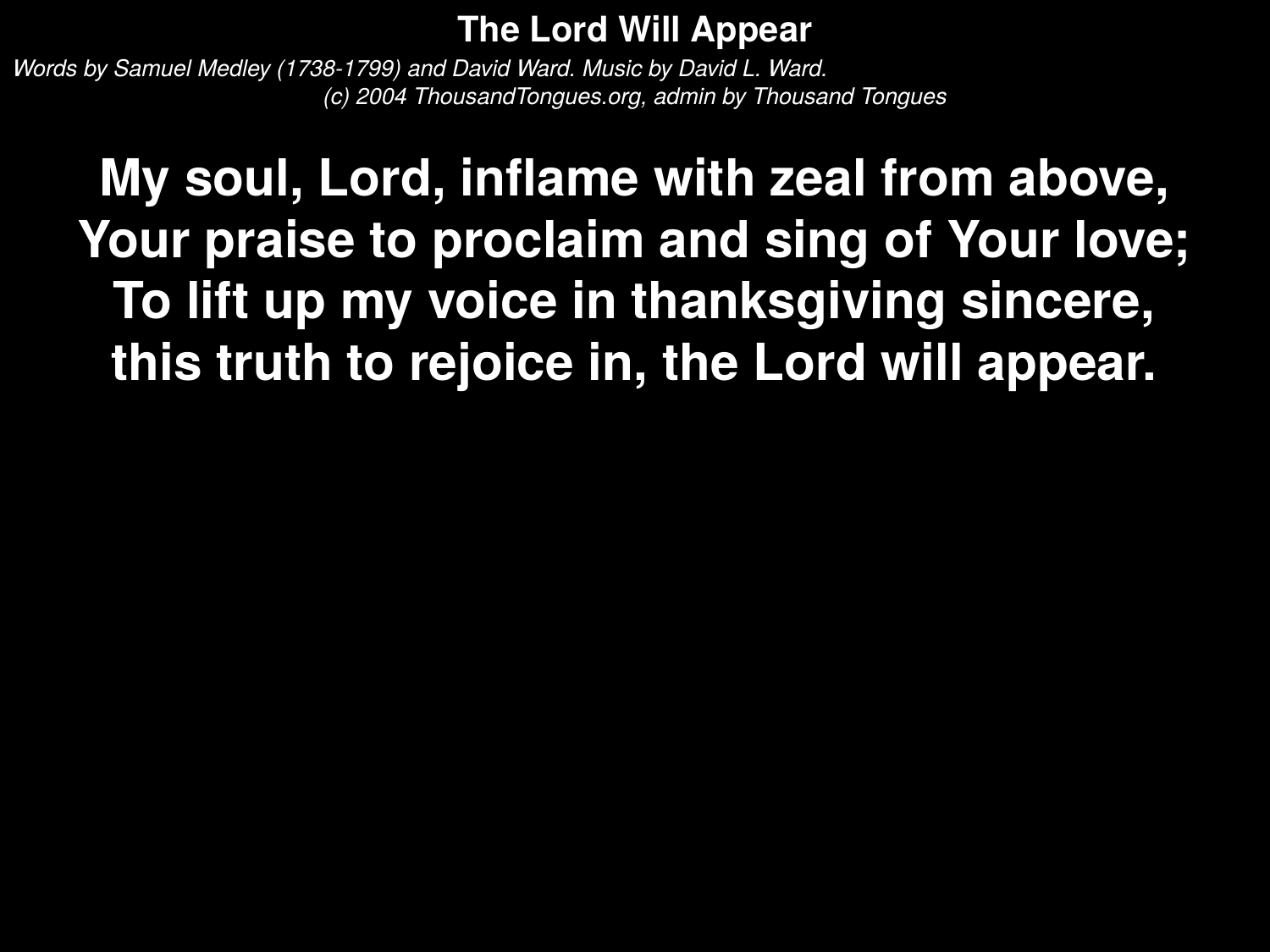

The Lord Will Appear
Words by Samuel Medley (1738-1799) and David Ward. Music by David L. Ward.
(c) 2004 ThousandTongues.org, admin by Thousand Tongues
My soul, Lord, inflame with zeal from above,
Your praise to proclaim and sing of Your love;
To lift up my voice in thanksgiving sincere,
this truth to rejoice in, the Lord will appear.